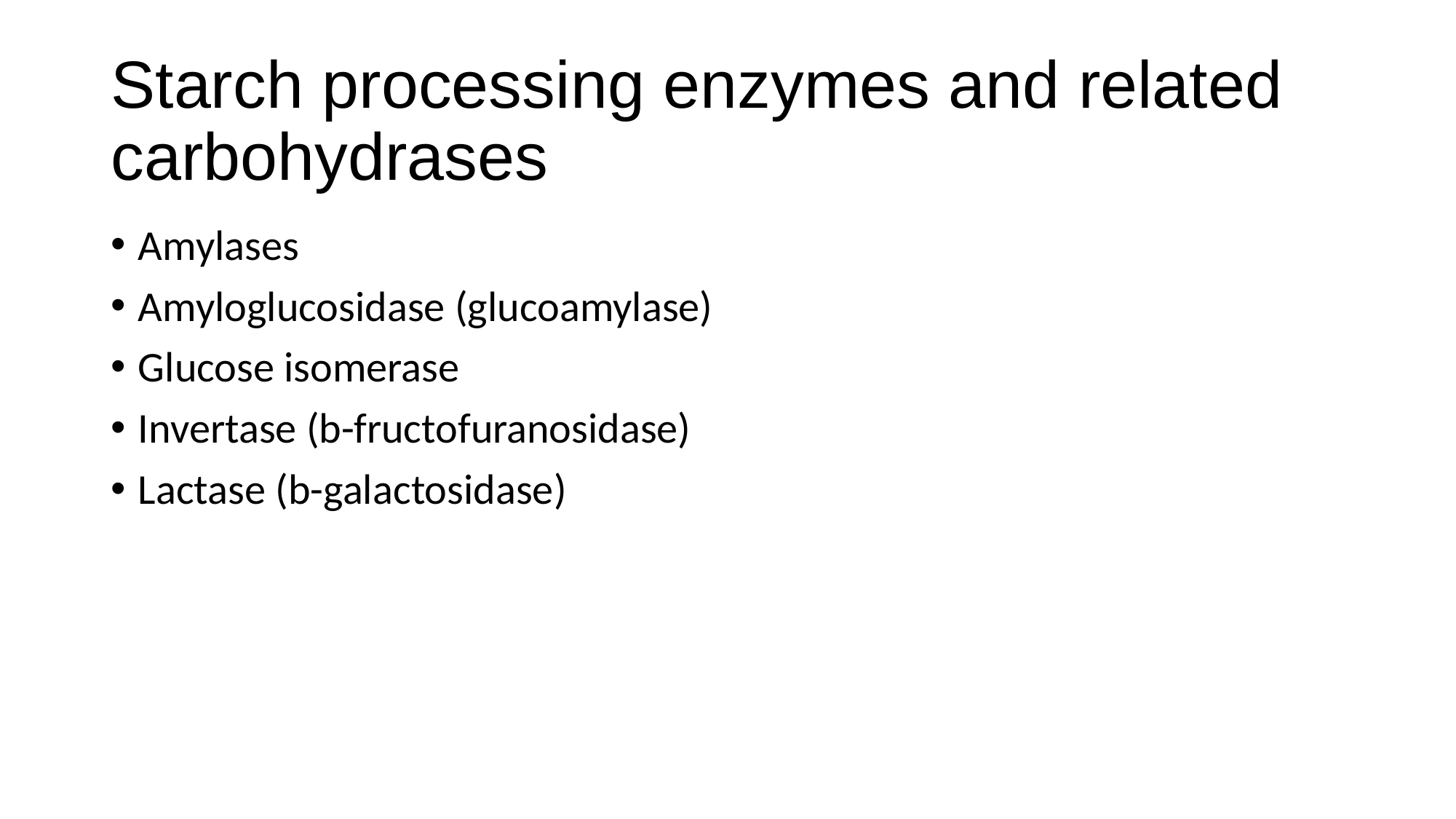

# Starch processing enzymes and related carbohydrases
Amylases
Amyloglucosidase (glucoamylase)
Glucose isomerase
Invertase (b-fructofuranosidase)
Lactase (b-galactosidase)